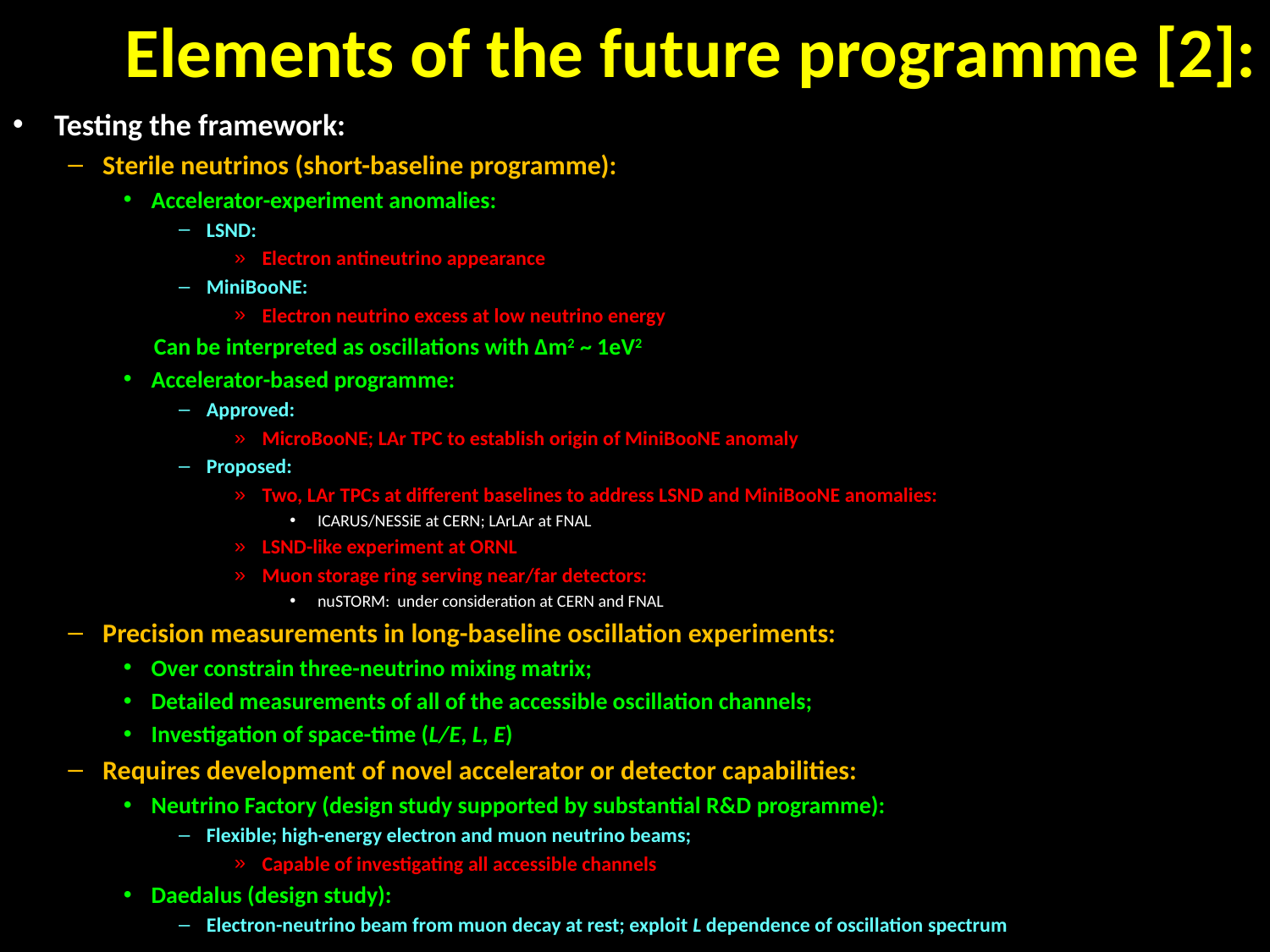

# Elements of the future programme [2]:
Testing the framework:
Sterile neutrinos (short-baseline programme):
Accelerator-experiment anomalies:
LSND:
Electron antineutrino appearance
MiniBooNE:
Electron neutrino excess at low neutrino energy
Can be interpreted as oscillations with Δm2 ~ 1eV2
Accelerator-based programme:
Approved:
MicroBooNE; LAr TPC to establish origin of MiniBooNE anomaly
Proposed:
Two, LAr TPCs at different baselines to address LSND and MiniBooNE anomalies:
ICARUS/NESSiE at CERN; LArLAr at FNAL
LSND-like experiment at ORNL
Muon storage ring serving near/far detectors:
nuSTORM:  under consideration at CERN and FNAL
Precision measurements in long-baseline oscillation experiments:
Over constrain three-neutrino mixing matrix;
Detailed measurements of all of the accessible oscillation channels;
Investigation of space-time (L/E, L, E)
Requires development of novel accelerator or detector capabilities:
Neutrino Factory (design study supported by substantial R&D programme):
Flexible; high-energy electron and muon neutrino beams;
Capable of investigating all accessible channels
Daedalus (design study):
Electron-neutrino beam from muon decay at rest; exploit L dependence of oscillation spectrum